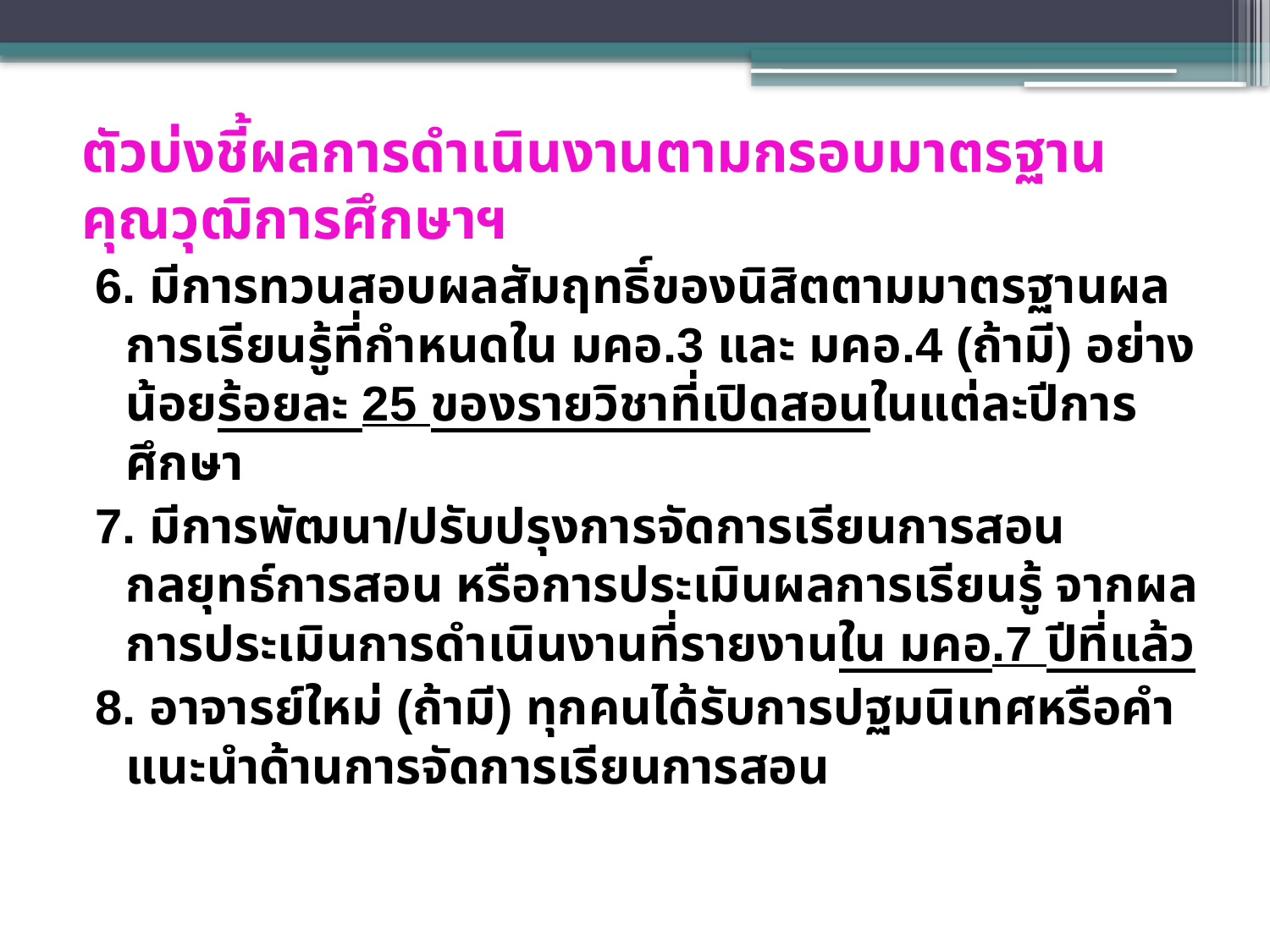

# ตัวบ่งชี้ผลการดำเนินงานตามกรอบมาตรฐานคุณวุฒิการศึกษาฯ
6. มีการทวนสอบผลสัมฤทธิ์ของนิสิตตามมาตรฐานผลการเรียนรู้ที่กำหนดใน มคอ.3 และ มคอ.4 (ถ้ามี) อย่างน้อยร้อยละ 25 ของรายวิชาที่เปิดสอนในแต่ละปีการศึกษา
7. มีการพัฒนา/ปรับปรุงการจัดการเรียนการสอน  กลยุทธ์การสอน หรือการประเมินผลการเรียนรู้ จากผลการประเมินการดำเนินงานที่รายงานใน มคอ.7 ปีที่แล้ว
8. อาจารย์ใหม่ (ถ้ามี) ทุกคนได้รับการปฐมนิเทศหรือคำแนะนำด้านการจัดการเรียนการสอน